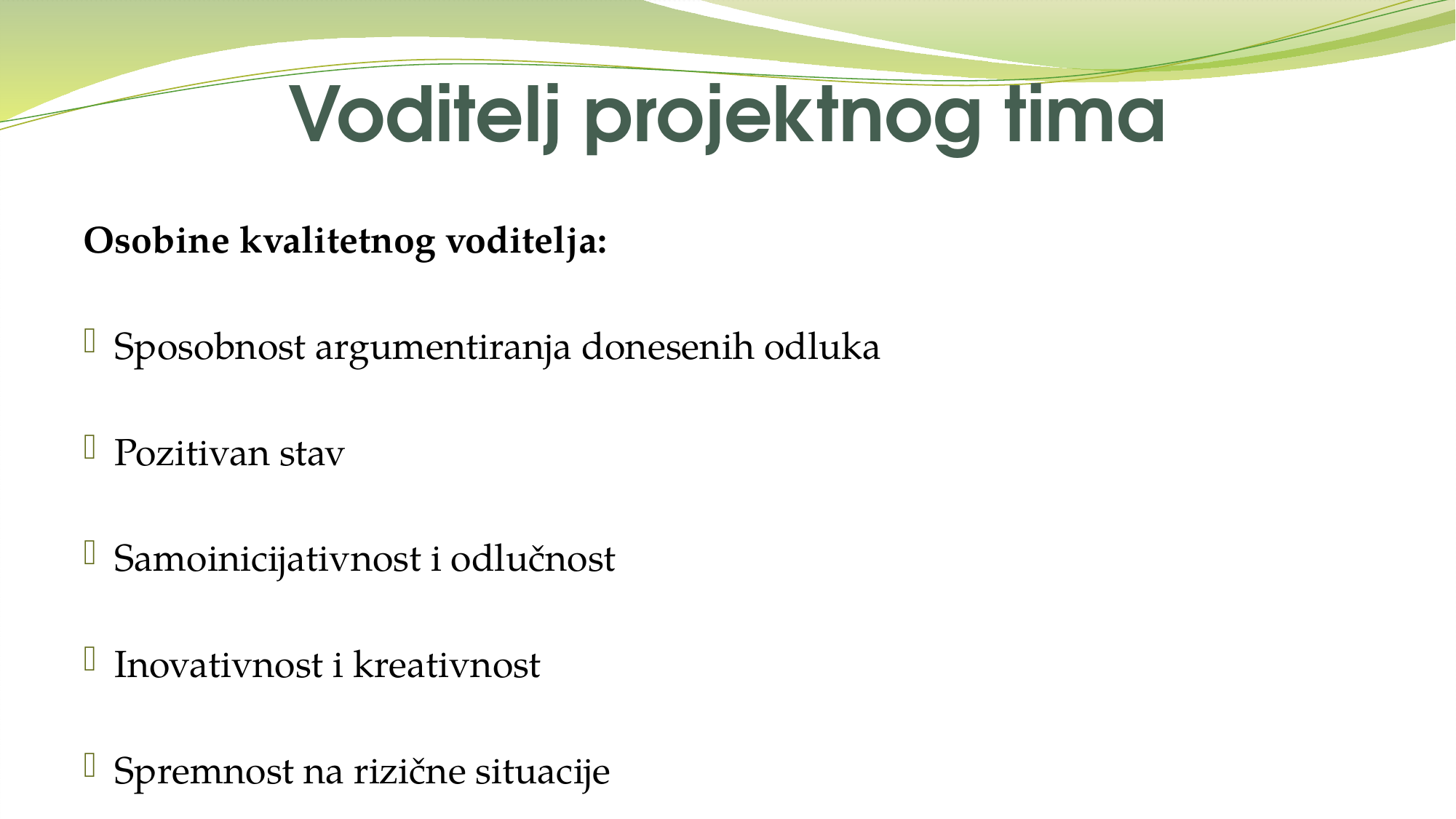

# Voditelj projektnog tima

Osobine kvalitetnog voditelja:

Sposobnost argumentiranja donesenih odluka

Pozitivan stav

Samoinicijativnost i odlučnost

Inovativnost i kreativnost

Spremnost na rizične situacije